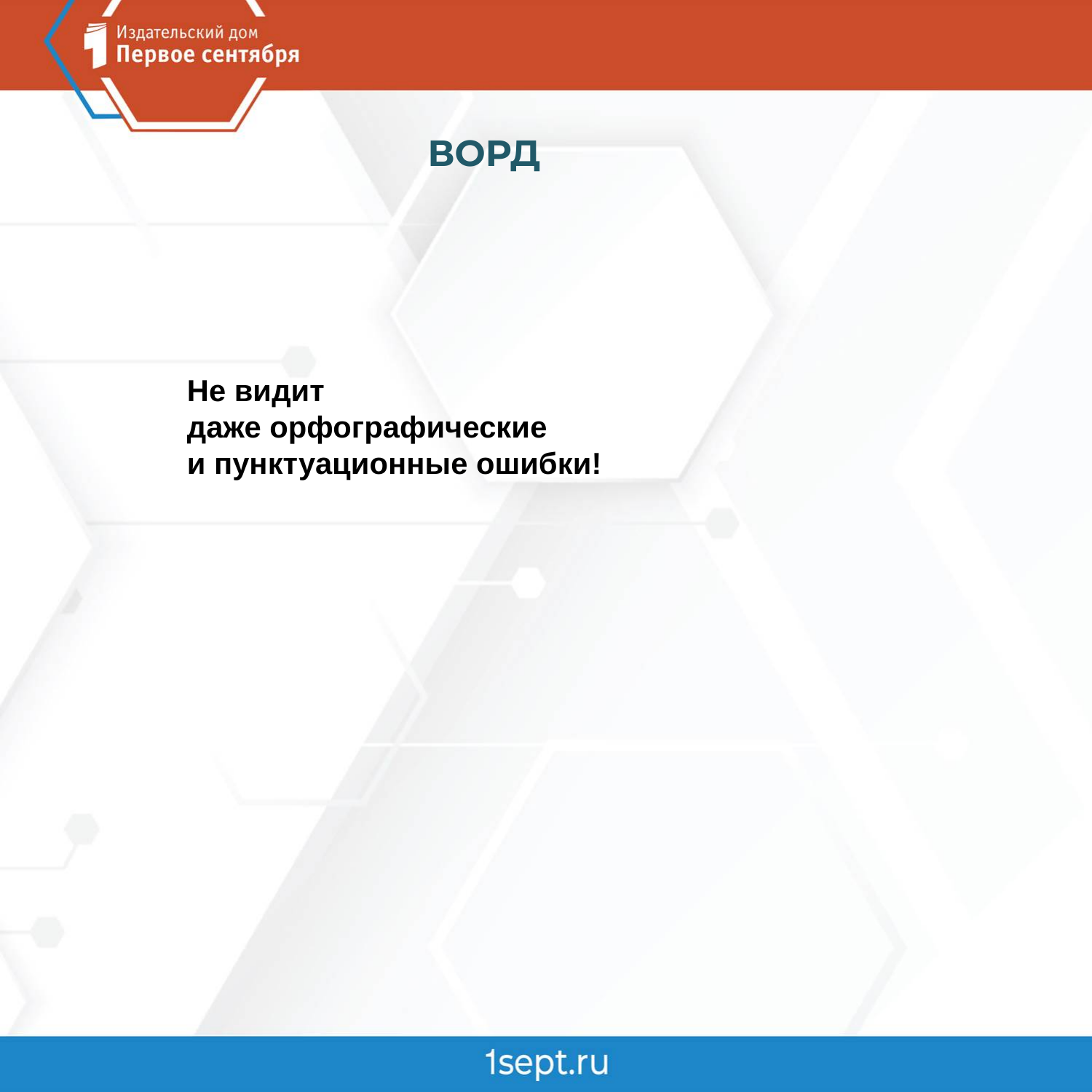

ВОРД

Не видит
даже орфографические
и пунктуационные ошибки!